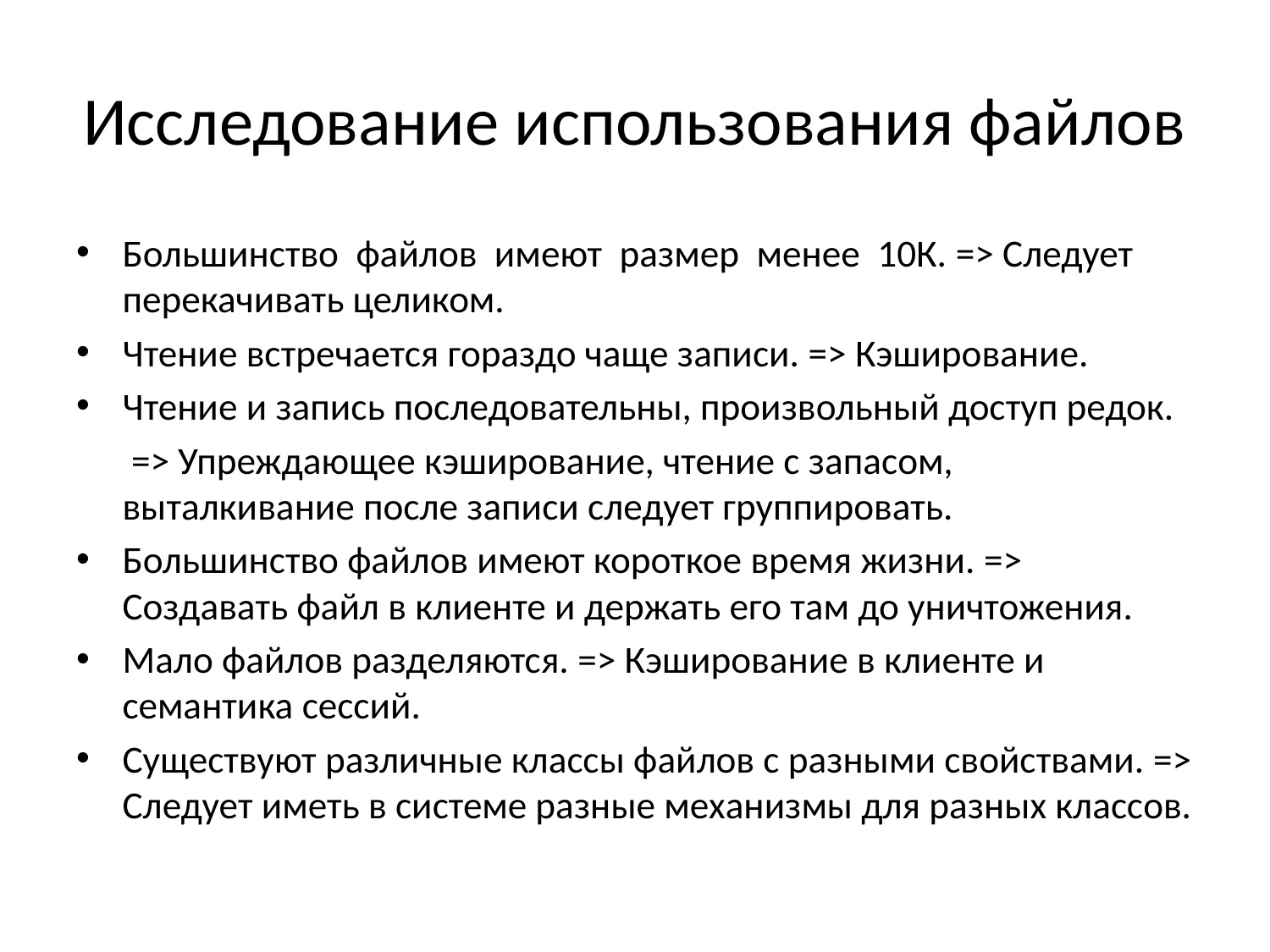

# Исследование использования файлов
Большинство  файлов  имеют  размер  менее  10К. => Следует перекачивать целиком.
Чтение встречается гораздо чаще записи. => Кэширование.
Чтение и запись последовательны, произвольный доступ редок.
	 => Упреждающее кэширование, чтение с запасом, выталкивание после записи следует группировать.
Большинство файлов имеют короткое время жизни. => Создавать файл в клиенте и держать его там до уничтожения.
Мало файлов разделяются. => Кэширование в клиенте и семантика сессий.
Существуют различные классы файлов с разными свойствами. => Следует иметь в системе разные механизмы для разных классов.